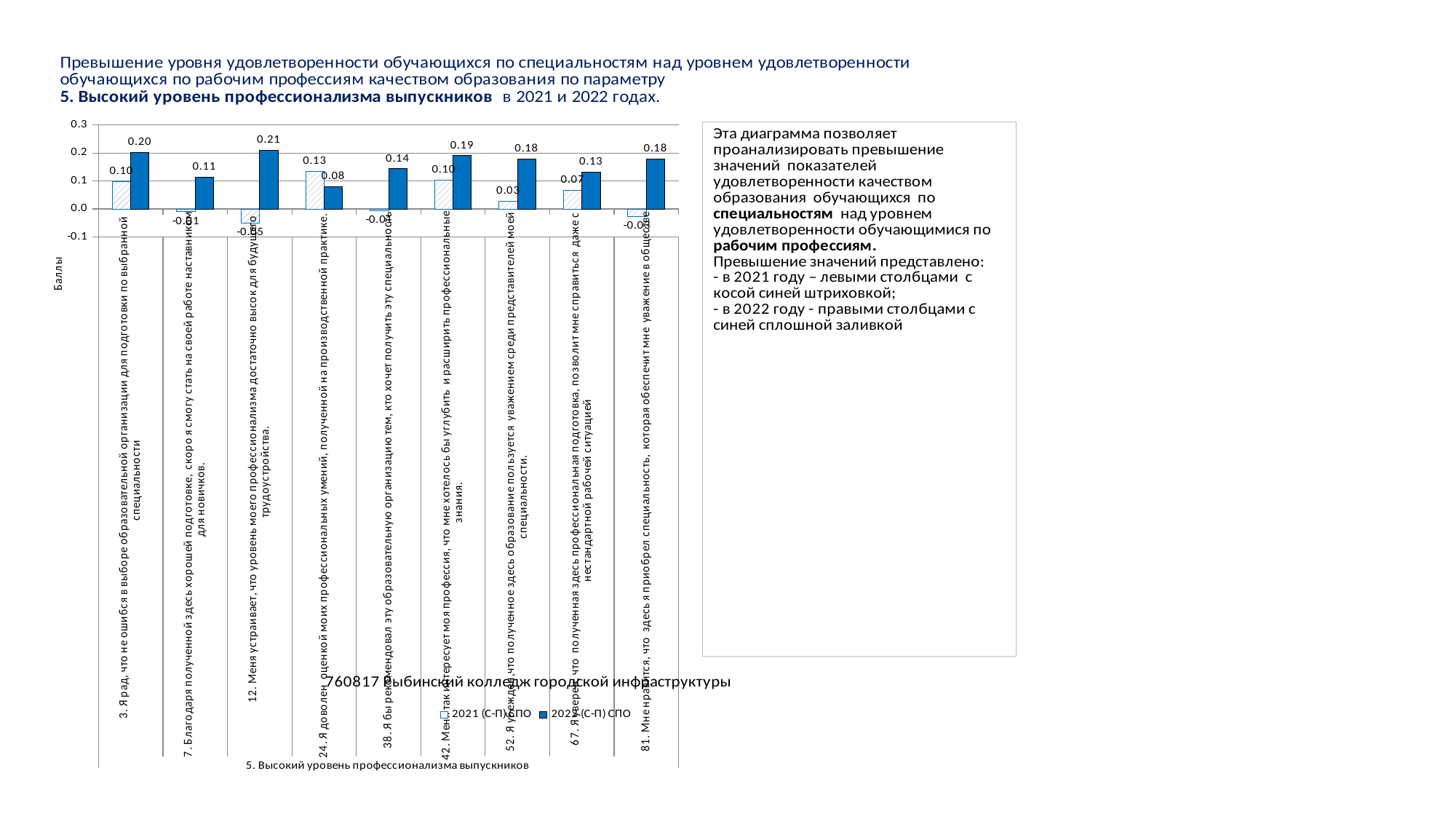

### Chart

| Category | 2021 (С-П) СПО | 2022 (С-П) СПО |
|---|---|---|
| 3. Я рад, что не ошибся в выборе образовательной организации для подготовки по выбранной  специальности | 0.0979888746255888 | 0.20301912110030162 |
| 7. Благодаря полученной здесь хорошей подготовке,  скоро я смогу стать на своей работе наставником для новичков. | -0.00998431036941927 | 0.11294867494129512 |
| 12. Меня устраивает, что уровень моего профессионализма достаточно высок для будущего трудоустройства. | -0.05008003296407182 | 0.20925863804092515 |
| 24. Я доволен  оценкой моих профессиональных умений, полученной на производственной практике.  | 0.13412256929586874 | 0.07929387685485167 |
| 38. Я бы рекомендовал эту образовательную организацию тем, кто хочет получить эту специальность | -0.005420054200541813 | 0.1438778933243876 |
| 42. Меня так интересует моя профессия, что мне хотелось бы углубить  и расширить профессиональные знания. | 0.10331384015594569 | 0.19040590405904023 |
| 52. Я убежден,что полученное здесь образование пользуется  уважением среди представителей моей специальности. | 0.02795606903437431 | 0.17893324387789278 |
| 67. Я уверен, что  полученная здесь профессиональная подготовка, позволит мне справиться  даже с нестандартной рабочей ситуацией | 0.06657791724116091 | 0.13280778262328052 |
| 81. Мне нравится, что  здесь я приобрел специальность,  которая обеспечит мне  уважение в обществе | -0.026561435204995654 | 0.17906742703790712 |